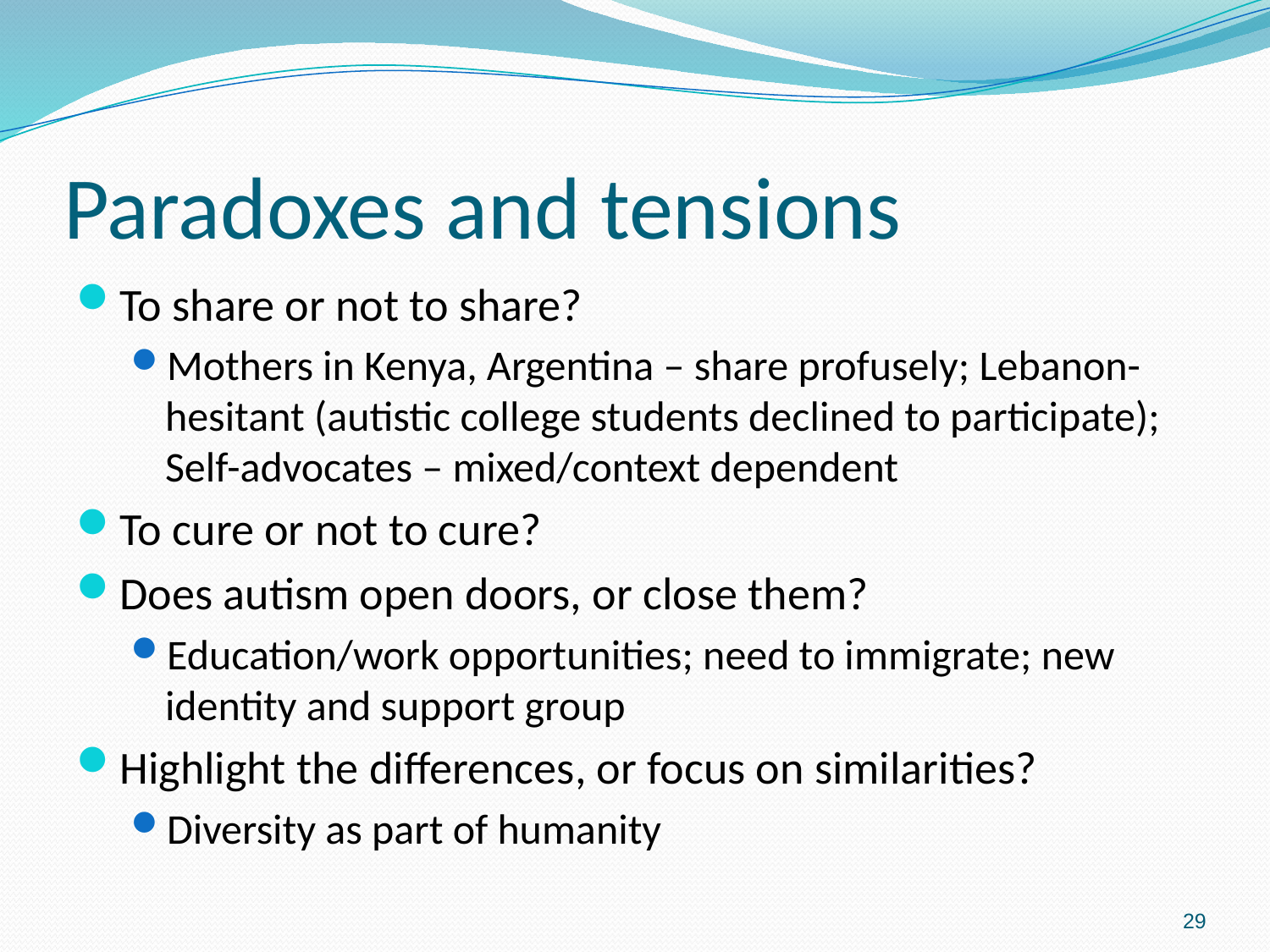

# Paradoxes and tensions
To share or not to share?
Mothers in Kenya, Argentina – share profusely; Lebanon- hesitant (autistic college students declined to participate); Self-advocates – mixed/context dependent
To cure or not to cure?
Does autism open doors, or close them?
Education/work opportunities; need to immigrate; new identity and support group
Highlight the differences, or focus on similarities?
Diversity as part of humanity
29